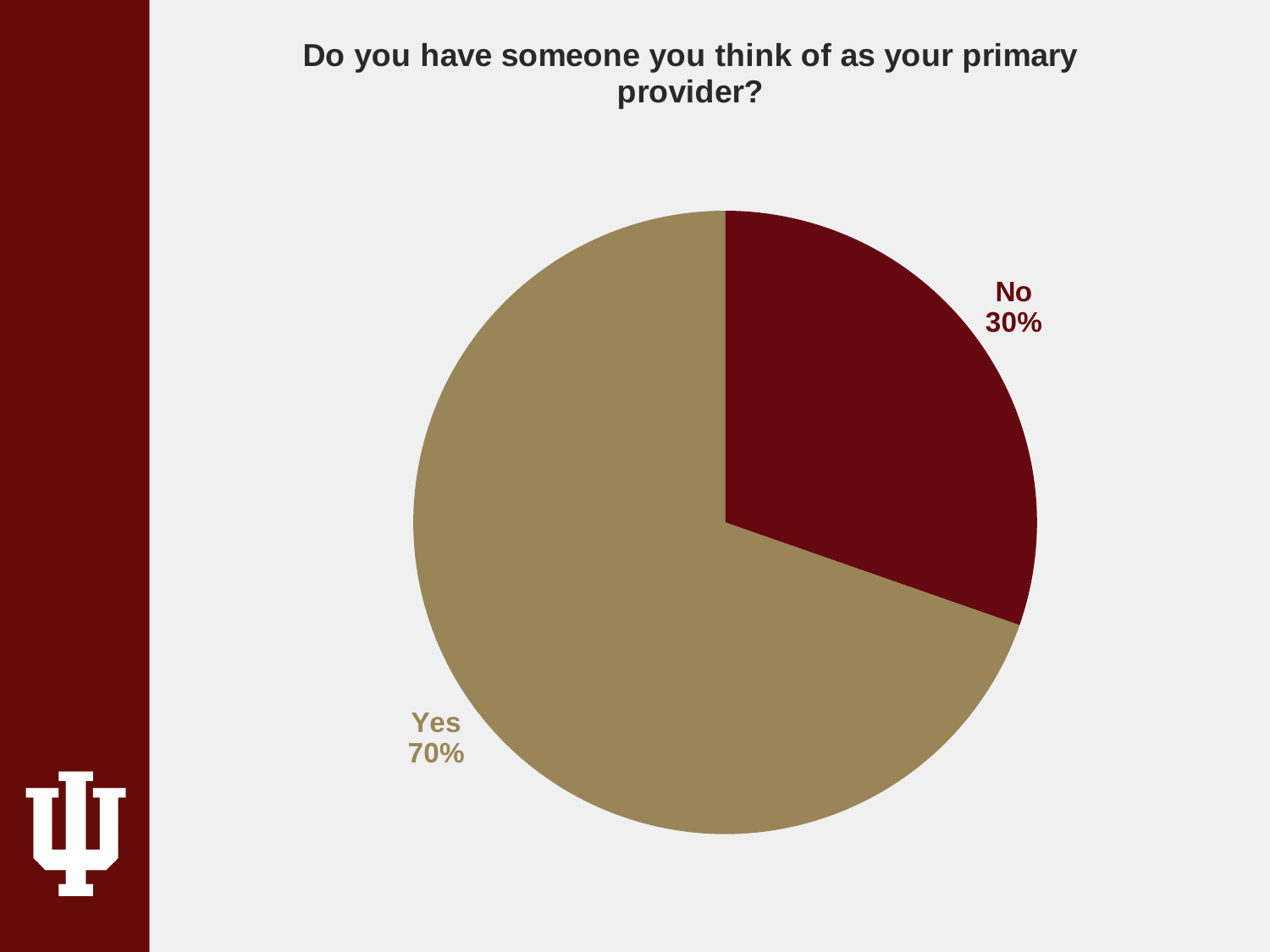

### Chart: Do you have someone you think of as your primary provider?

| Category |  |
|---|---|
| No | 0.3022 |
| Yes | 0.6936 |